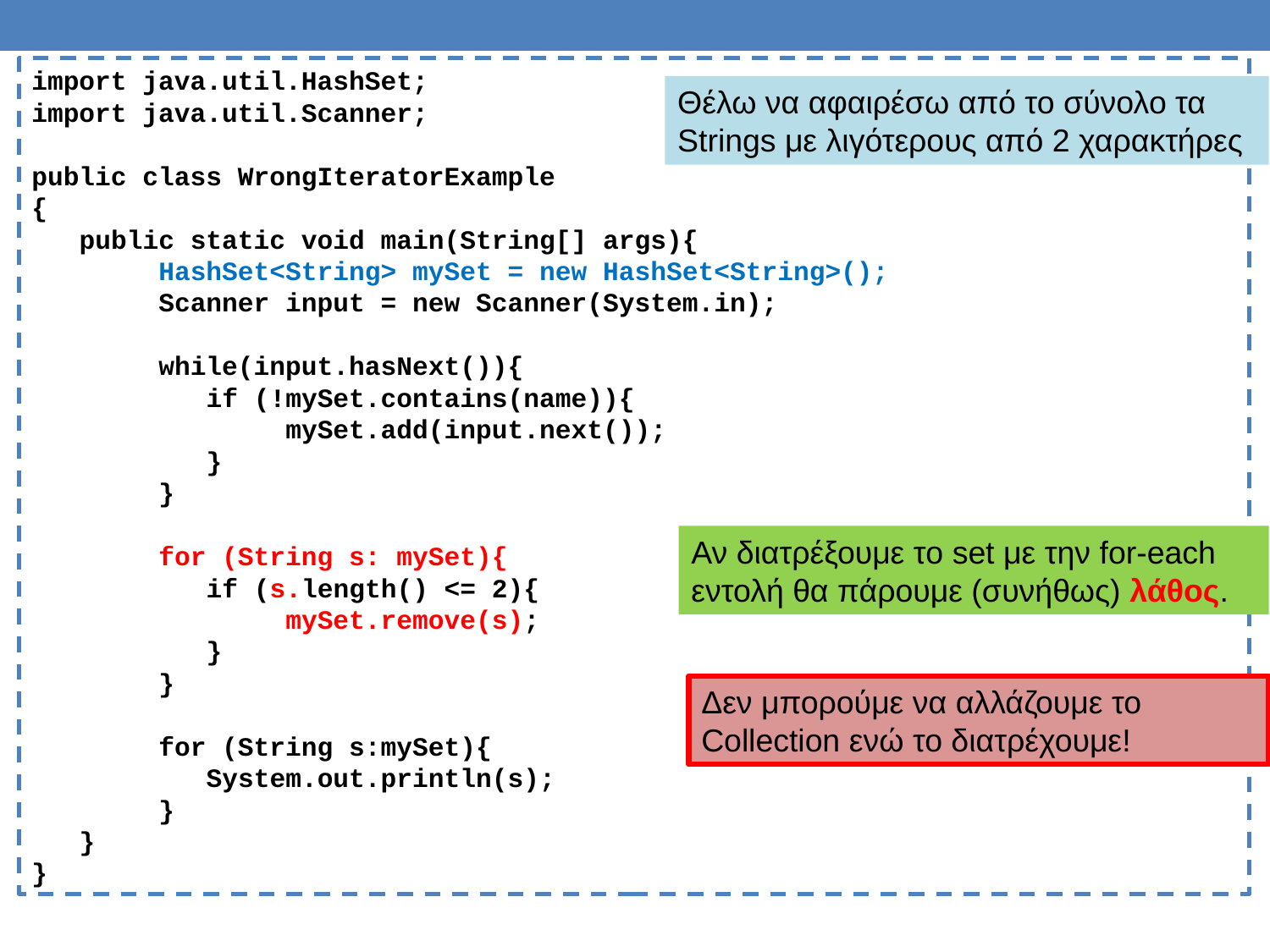

import java.util.HashSet;
import java.util.Scanner;

public class WrongIteratorExample
{
   public static void main(String[] args){
	HashSet<String> mySet = new HashSet<String>();
	Scanner input = new Scanner(System.in);

	while(input.hasNext()){
	   if (!mySet.contains(name)){
		mySet.add(input.next());
	   }
	}

	for (String s: mySet){
	   if (s.length() <= 2){
		mySet.remove(s);
	   }
	}

	for (String s:mySet){
	   System.out.println(s);
	}
   }
}
Θέλω να αφαιρέσω από το σύνολο τα Strings με λιγότερους από 2 χαρακτήρες
Αν διατρέξουμε το set με την for-each εντολή θα πάρουμε (συνήθως) λάθος.
Δεν μπορούμε να αλλάζουμε το Collection ενώ το διατρέχουμε!